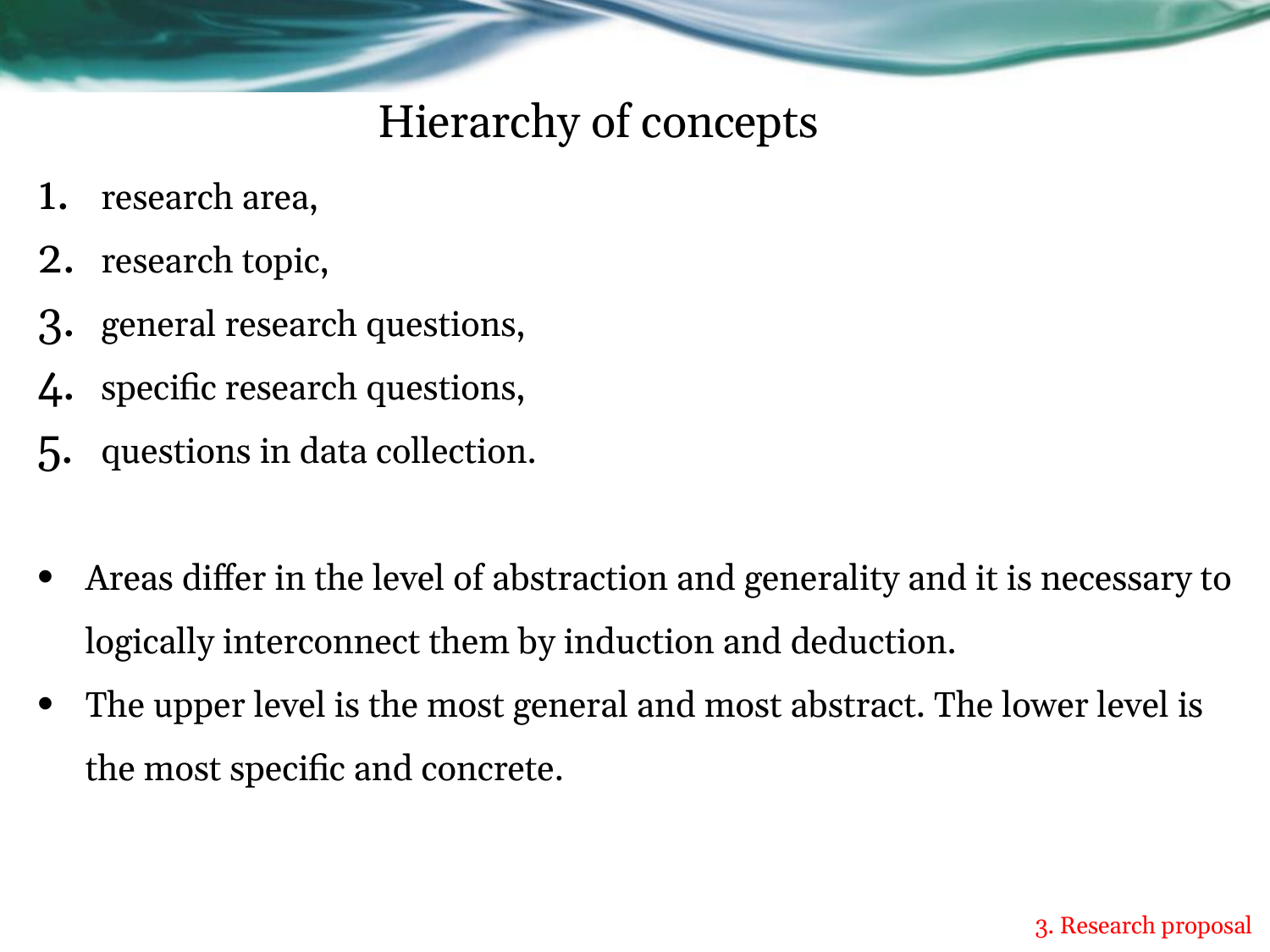

# Hierarchy of concepts
research area,
research topic,
general research questions,
specific research questions,
questions in data collection.

Areas differ in the level of abstraction and generality and it is necessary to logically interconnect them by induction and deduction.
The upper level is the most general and most abstract. The lower level is the most specific and concrete.

3. Research proposal